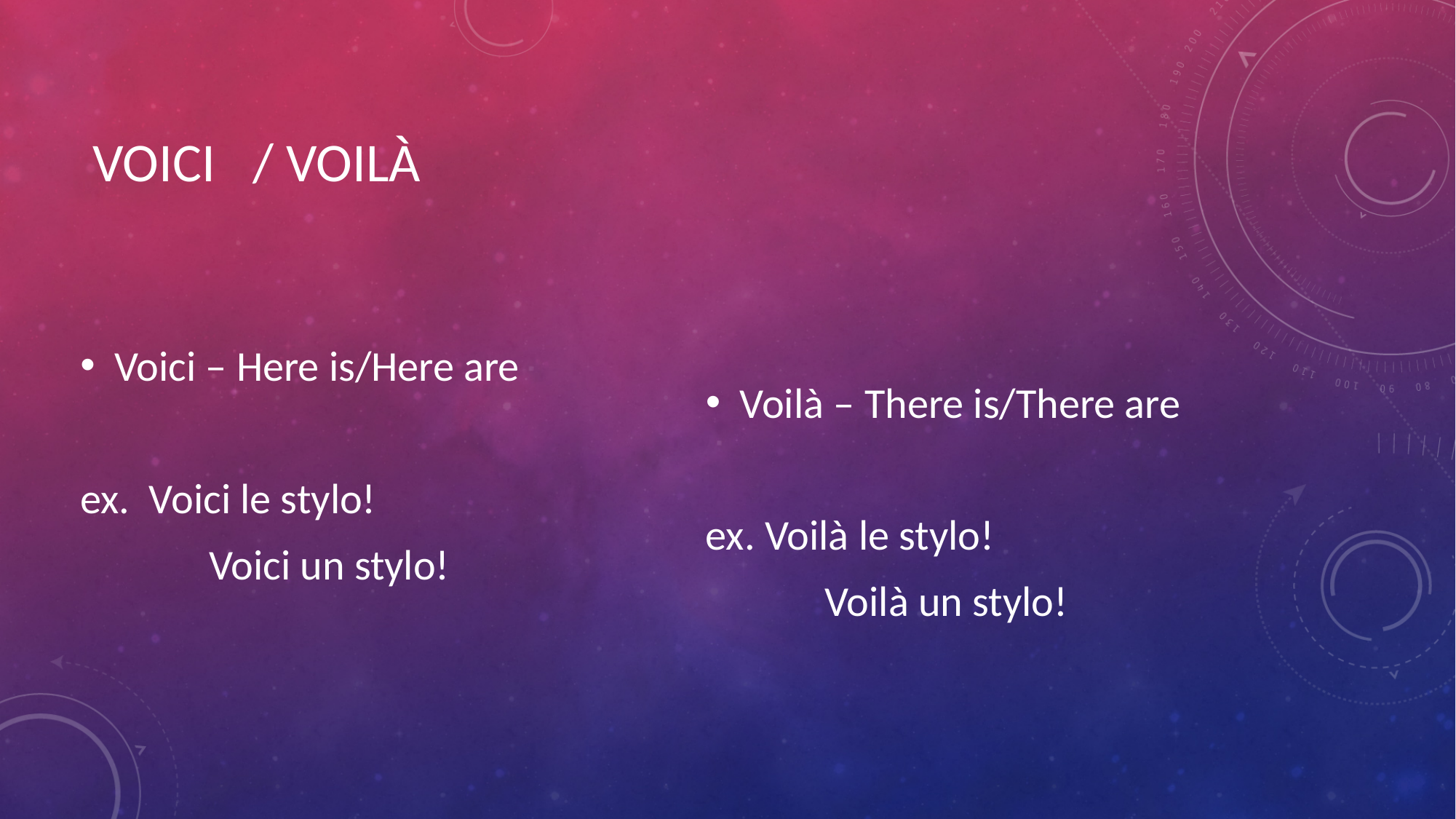

# Voici   / Voilà

Voilà – There is/There are

ex. Voilà le stylo!
	 Voilà un stylo!

Voici – Here is/Here are

ex.  Voici le stylo!
	  Voici un stylo!